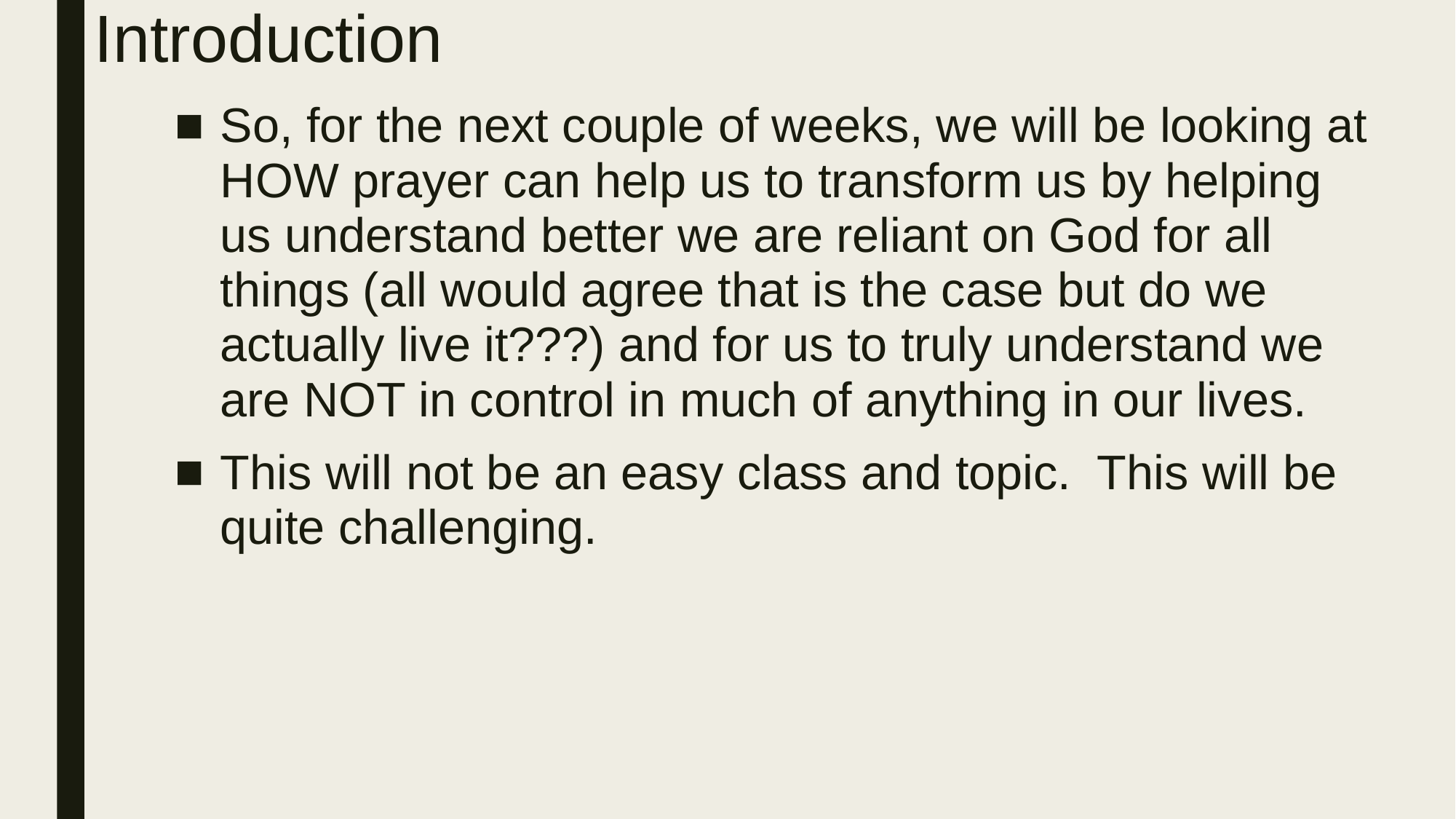

# Introduction
So, for the next couple of weeks, we will be looking at HOW prayer can help us to transform us by helping us understand better we are reliant on God for all things (all would agree that is the case but do we actually live it???) and for us to truly understand we are NOT in control in much of anything in our lives.
This will not be an easy class and topic.  This will be quite challenging.